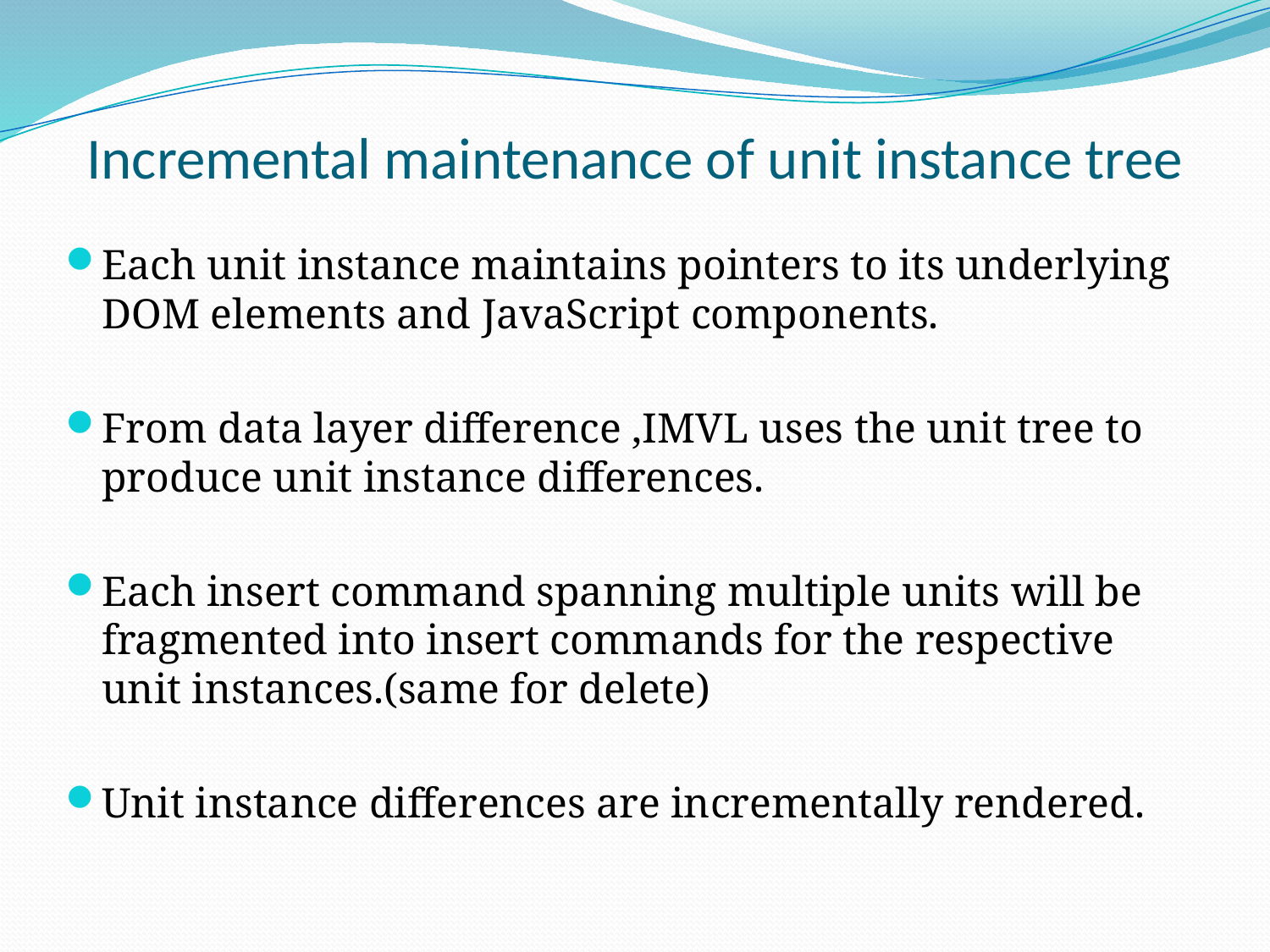

# Incremental maintenance of unit instance tree
Each unit instance maintains pointers to its underlying DOM elements and JavaScript components.

From data layer difference ,IMVL uses the unit tree to produce unit instance differences.

Each insert command spanning multiple units will be fragmented into insert commands for the respective unit instances.(same for delete)

Unit instance differences are incrementally rendered.